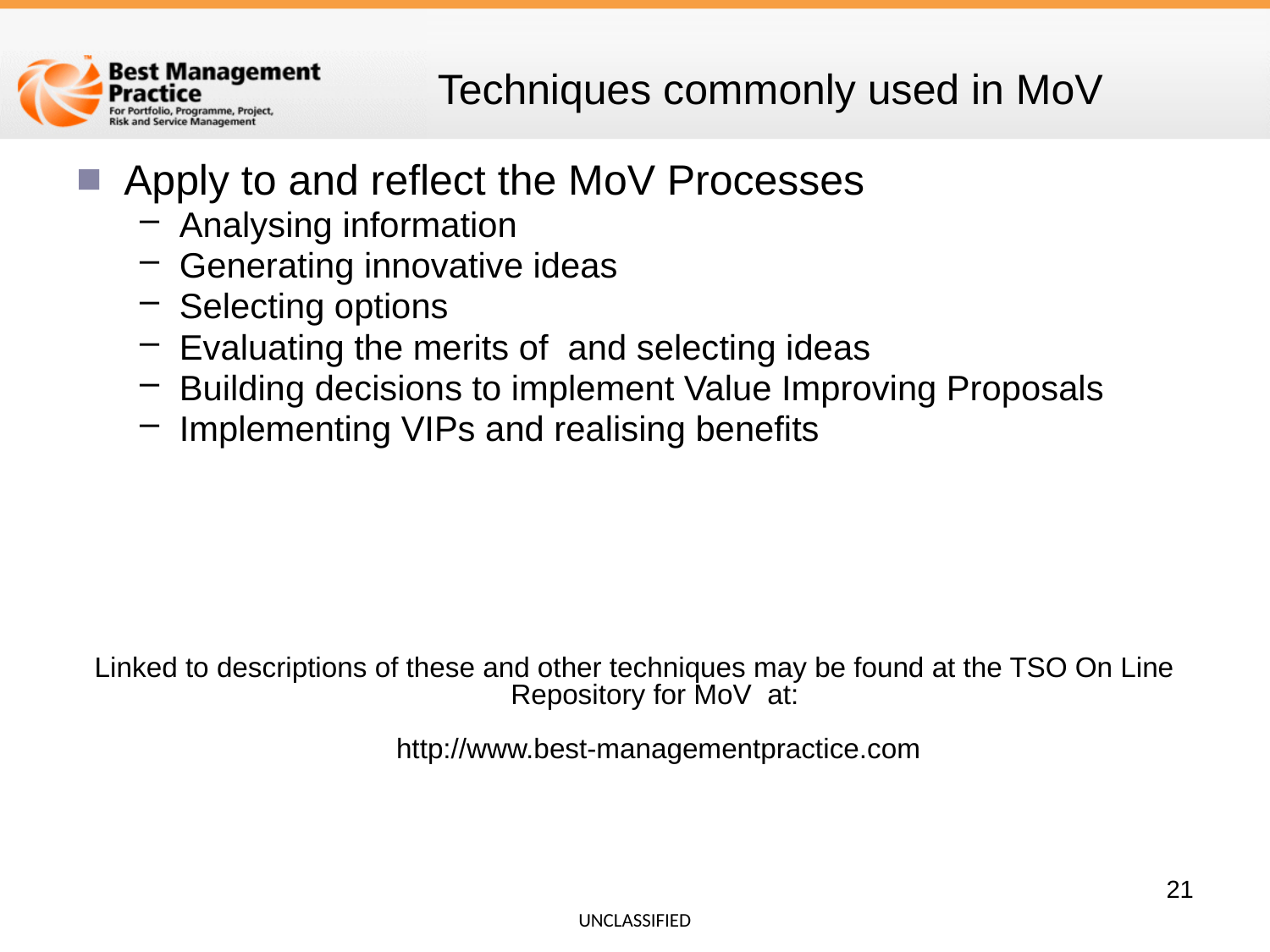

# Techniques commonly used in MoV
Apply to and reflect the MoV Processes
Analysing information
Generating innovative ideas
Selecting options
Evaluating the merits of  and selecting ideas
Building decisions to implement Value Improving Proposals
Implementing VIPs and realising benefits

Linked to descriptions of these and other techniques may be found at the TSO On Line Repository for MoV  at:
http://www.best-managementpractice.com

21
UNCLASSIFIED